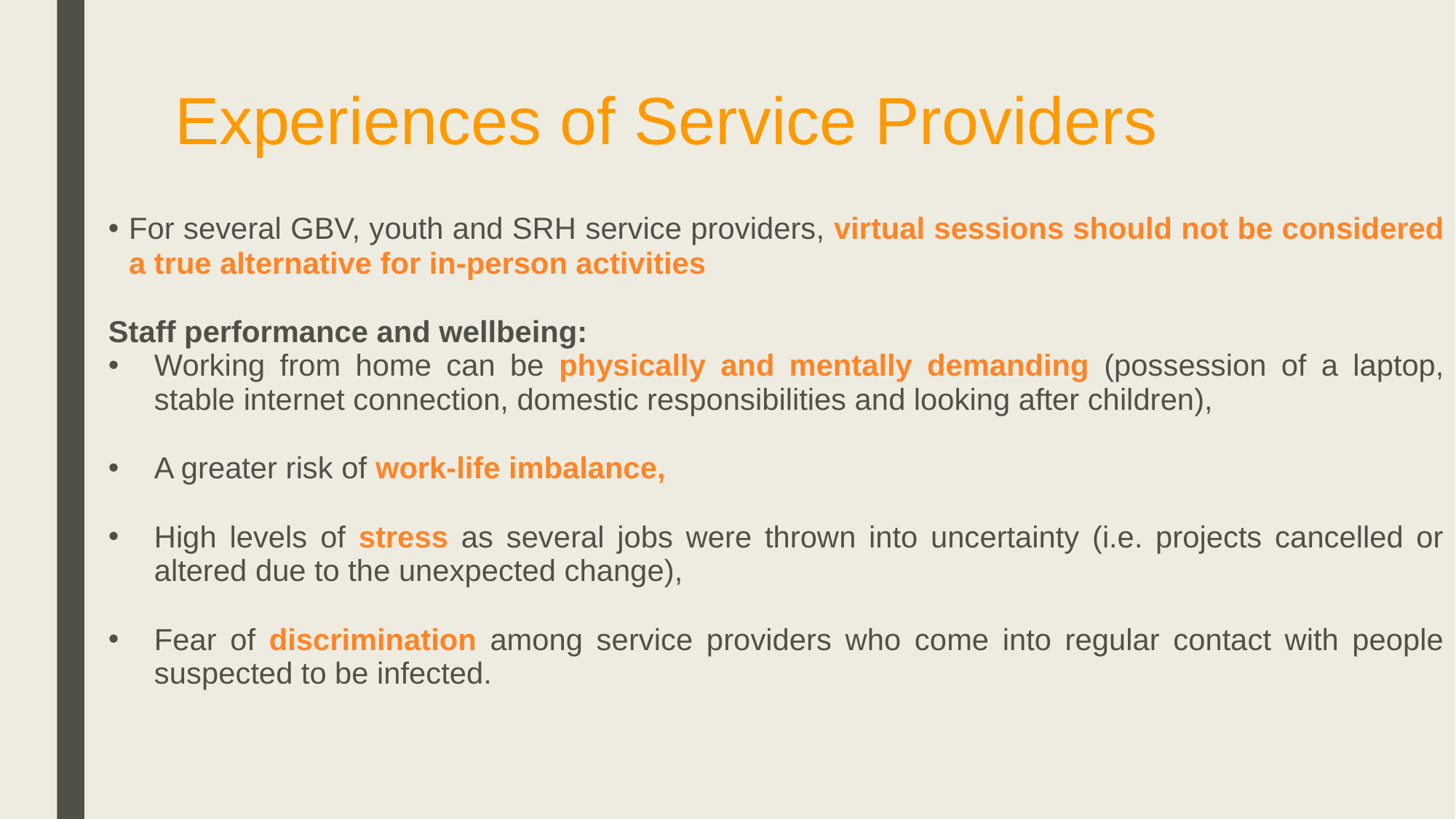

# Experiences of Service Providers

For several GBV, youth and SRH service providers, virtual sessions should not be considered a true alternative for in-person activities

Staff performance and wellbeing:
Working from home can be physically and mentally demanding (possession of a laptop, stable internet connection, domestic responsibilities and looking after children),

A greater risk of work-life imbalance,

High levels of stress as several jobs were thrown into uncertainty (i.e. projects cancelled or altered due to the unexpected change),

Fear of discrimination among service providers who come into regular contact with people suspected to be infected.